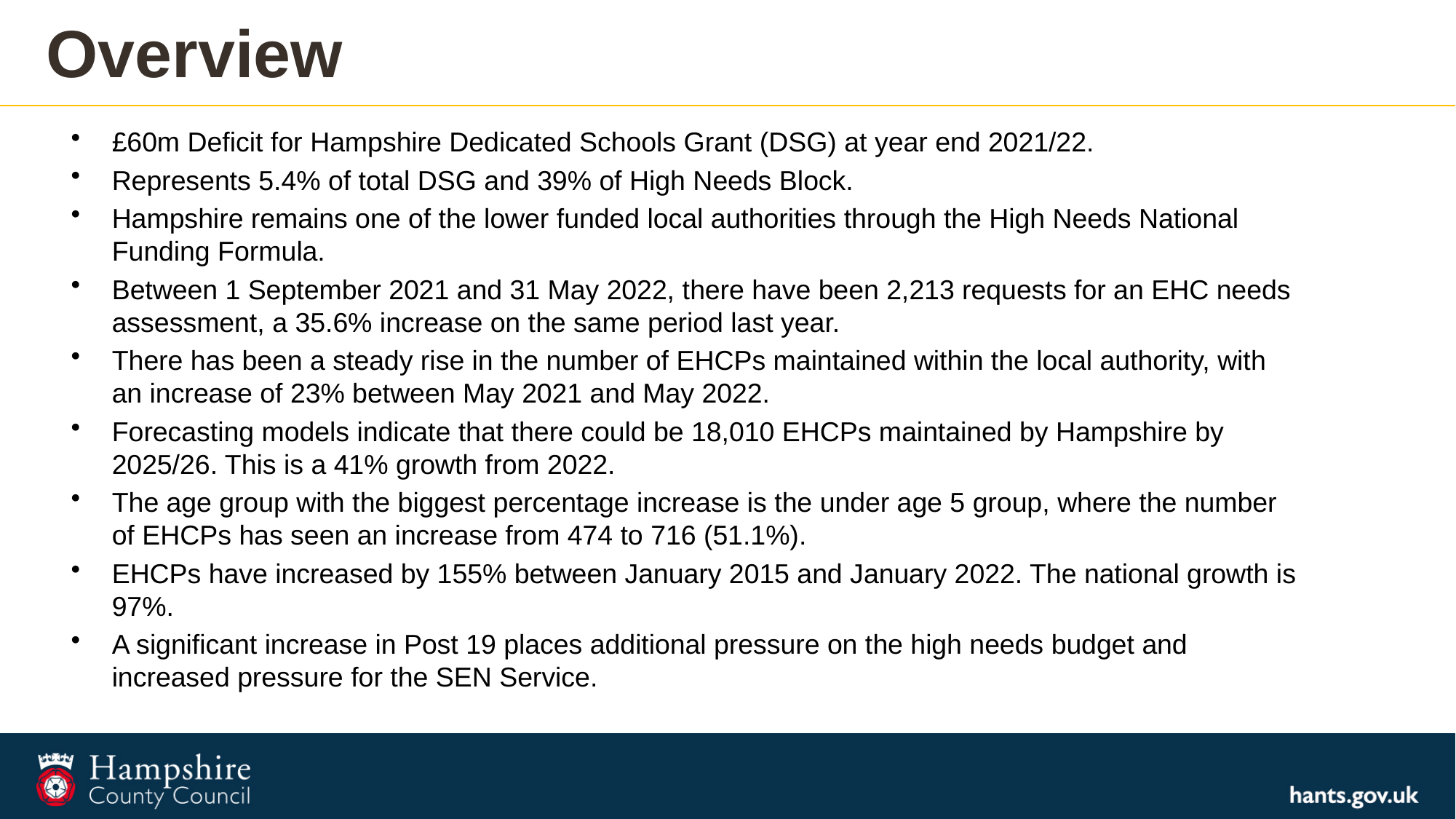

# Overview
£60m Deficit for Hampshire Dedicated Schools Grant (DSG) at year end 2021/22.
Represents 5.4% of total DSG and 39% of High Needs Block.
Hampshire remains one of the lower funded local authorities through the High Needs National Funding Formula.
Between 1 September 2021 and 31 May 2022, there have been 2,213 requests for an EHC needs assessment, a 35.6% increase on the same period last year.
There has been a steady rise in the number of EHCPs maintained within the local authority, with an increase of 23% between May 2021 and May 2022.
Forecasting models indicate that there could be 18,010 EHCPs maintained by Hampshire by 2025/26. This is a 41% growth from 2022.
The age group with the biggest percentage increase is the under age 5 group, where the number of EHCPs has seen an increase from 474 to 716 (51.1%).
EHCPs have increased by 155% between January 2015 and January 2022. The national growth is 97%.
A significant increase in Post 19 places additional pressure on the high needs budget and increased pressure for the SEN Service.